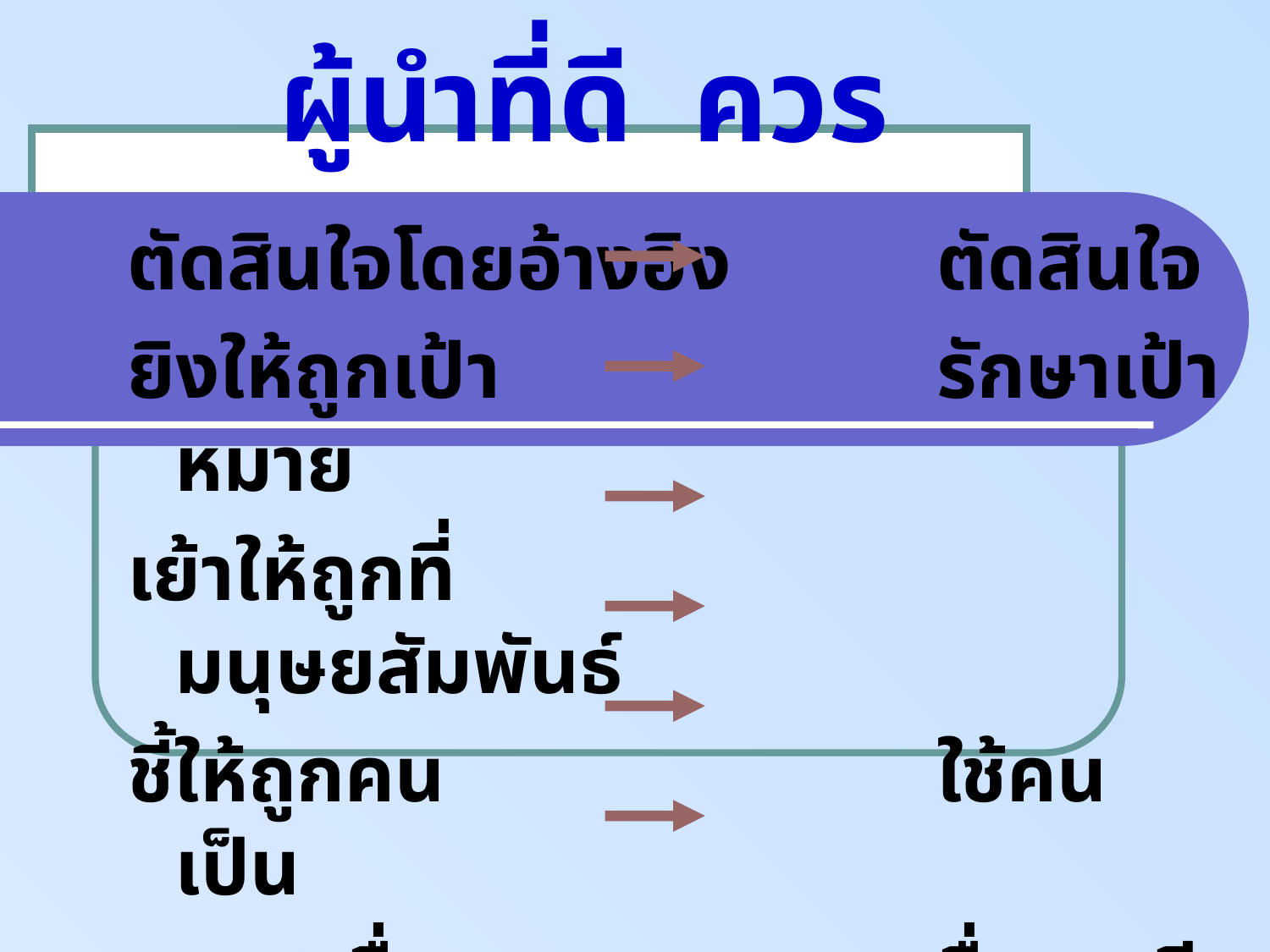

ผู้นำที่ดี  ควร
ตัดสินใจโดยอ้างอิง		ตัดสินใจ
ยิงให้ถูกเป้า				รักษาเป้าหมาย
เย้าให้ถูกที่				มนุษยสัมพันธ์
ชี้ให้ถูกคน				ใช้คนเป็น
สนการสื่อสาร			สื่อสารดี
ประสานอย่าให้ขลุก		ประสานงานคล่อง